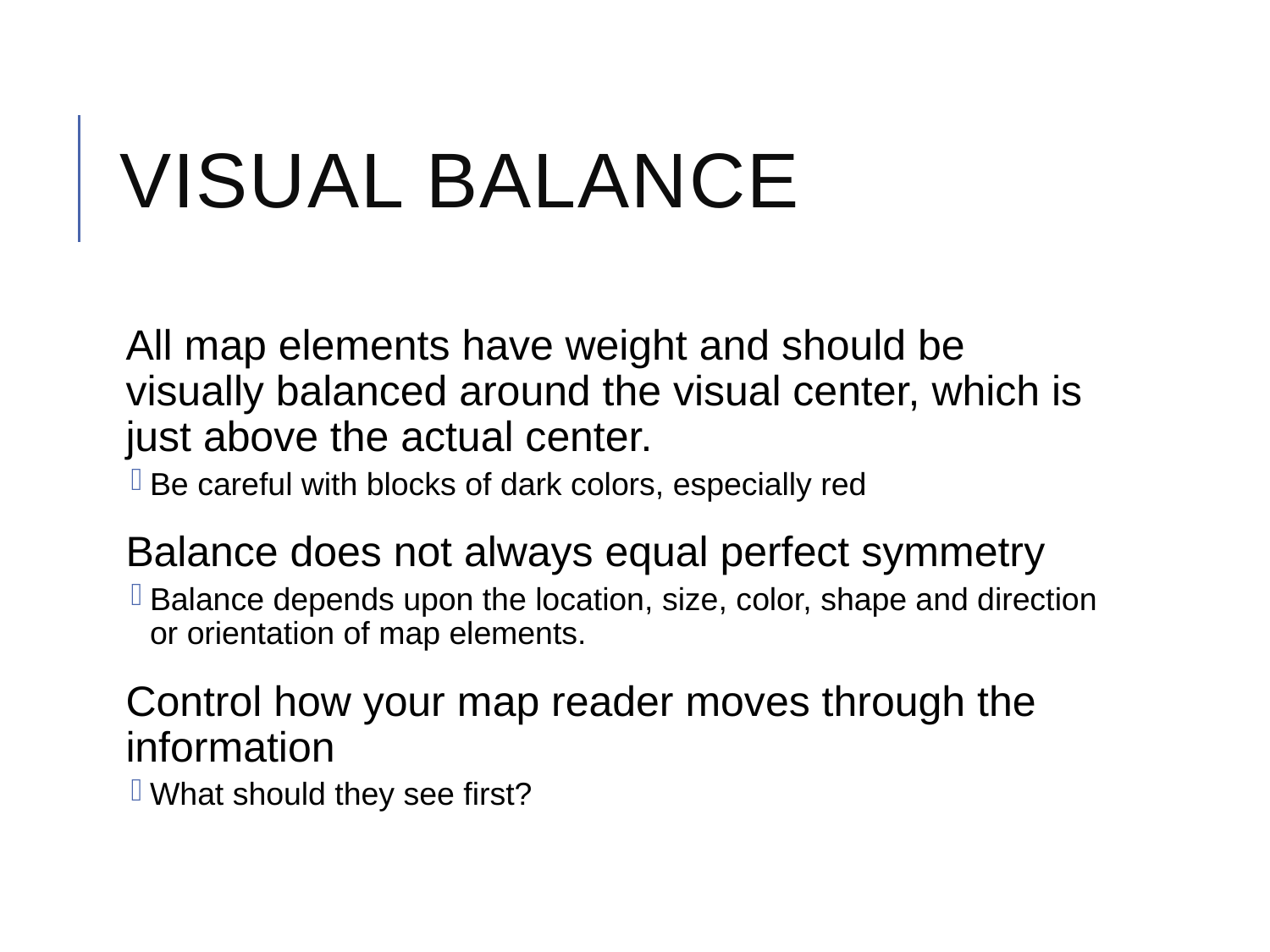

# Visual Balance
All map elements have weight and should be visually balanced around the visual center, which is just above the actual center.
Be careful with blocks of dark colors, especially red
Balance does not always equal perfect symmetry
Balance depends upon the location, size, color, shape and direction or orientation of map elements.
Control how your map reader moves through the information
What should they see first?